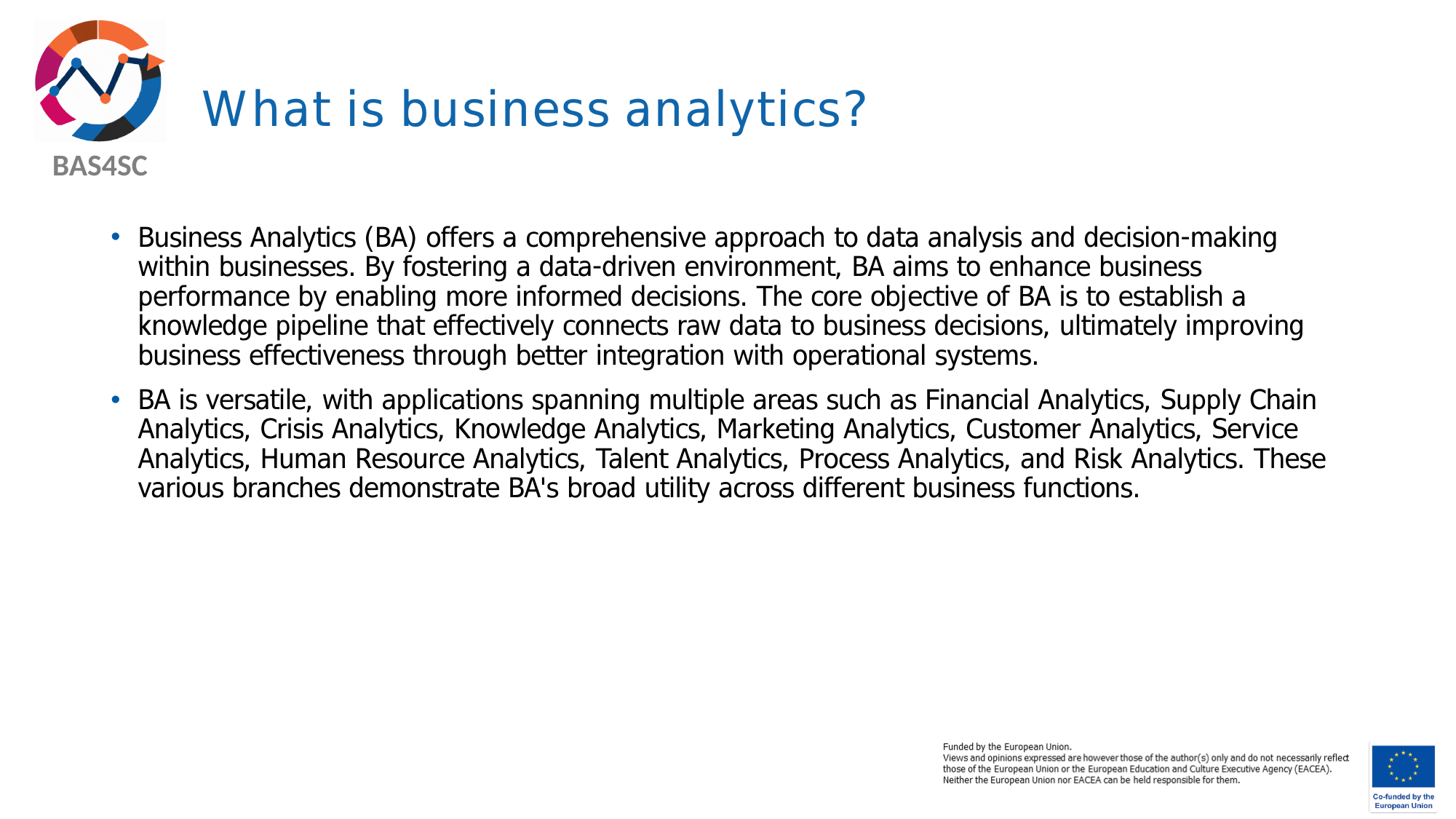

# What is business analytics?
Business Analytics (BA) offers a comprehensive approach to data analysis and decision-making within businesses. By fostering a data-driven environment, BA aims to enhance business performance by enabling more informed decisions. The core objective of BA is to establish a knowledge pipeline that effectively connects raw data to business decisions, ultimately improving business effectiveness through better integration with operational systems.
BA is versatile, with applications spanning multiple areas such as Financial Analytics, Supply Chain Analytics, Crisis Analytics, Knowledge Analytics, Marketing Analytics, Customer Analytics, Service Analytics, Human Resource Analytics, Talent Analytics, Process Analytics, and Risk Analytics. These various branches demonstrate BA's broad utility across different business functions.